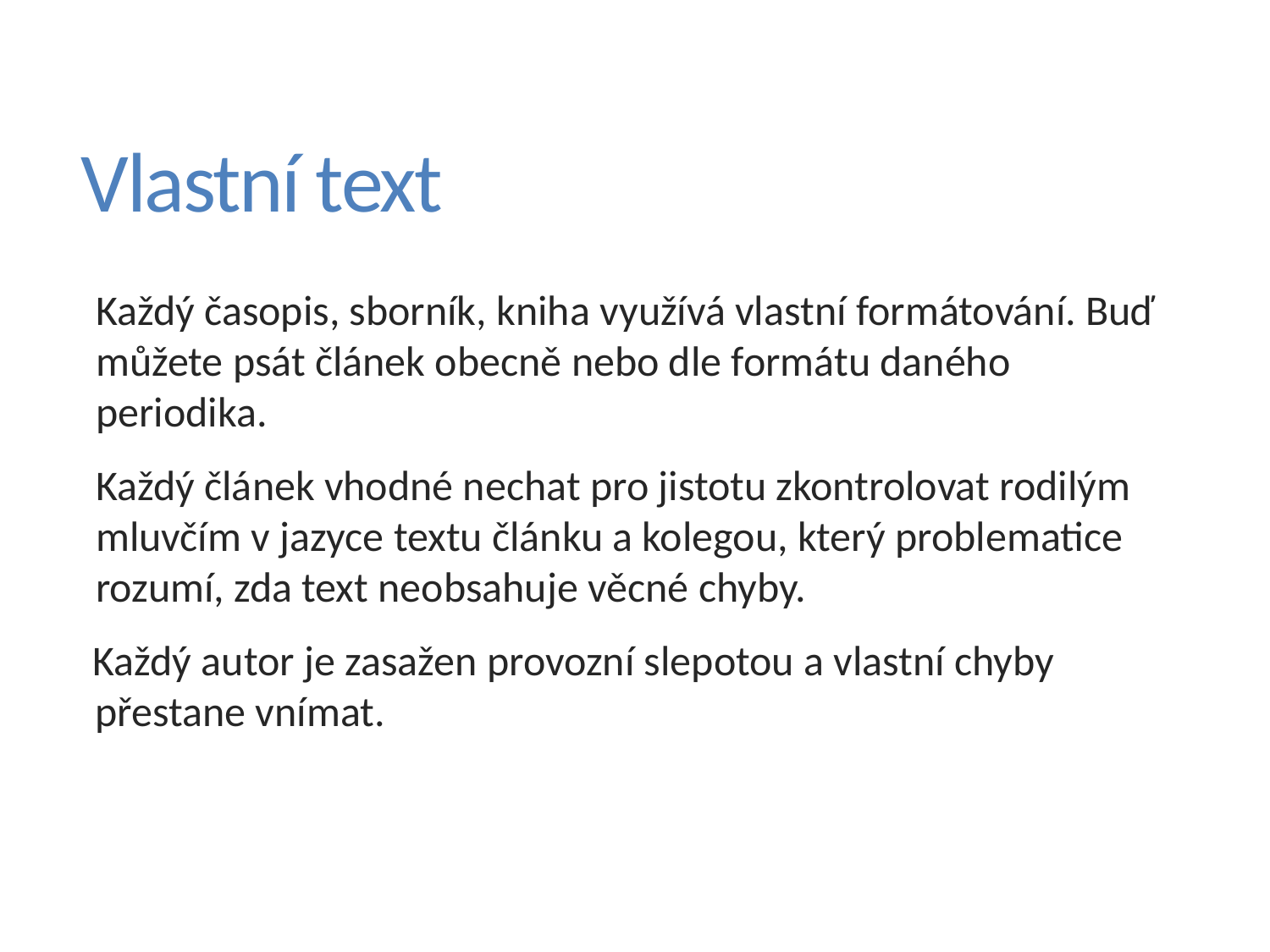

# Vlastní text
Každý časopis, sborník, kniha využívá vlastní formátování. Buď můžete psát článek obecně nebo dle formátu daného periodika.
Každý článek vhodné nechat pro jistotu zkontrolovat rodilým mluvčím v jazyce textu článku a kolegou, který problematice rozumí, zda text neobsahuje věcné chyby.
 Každý autor je zasažen provozní slepotou a vlastní chyby přestane vnímat.